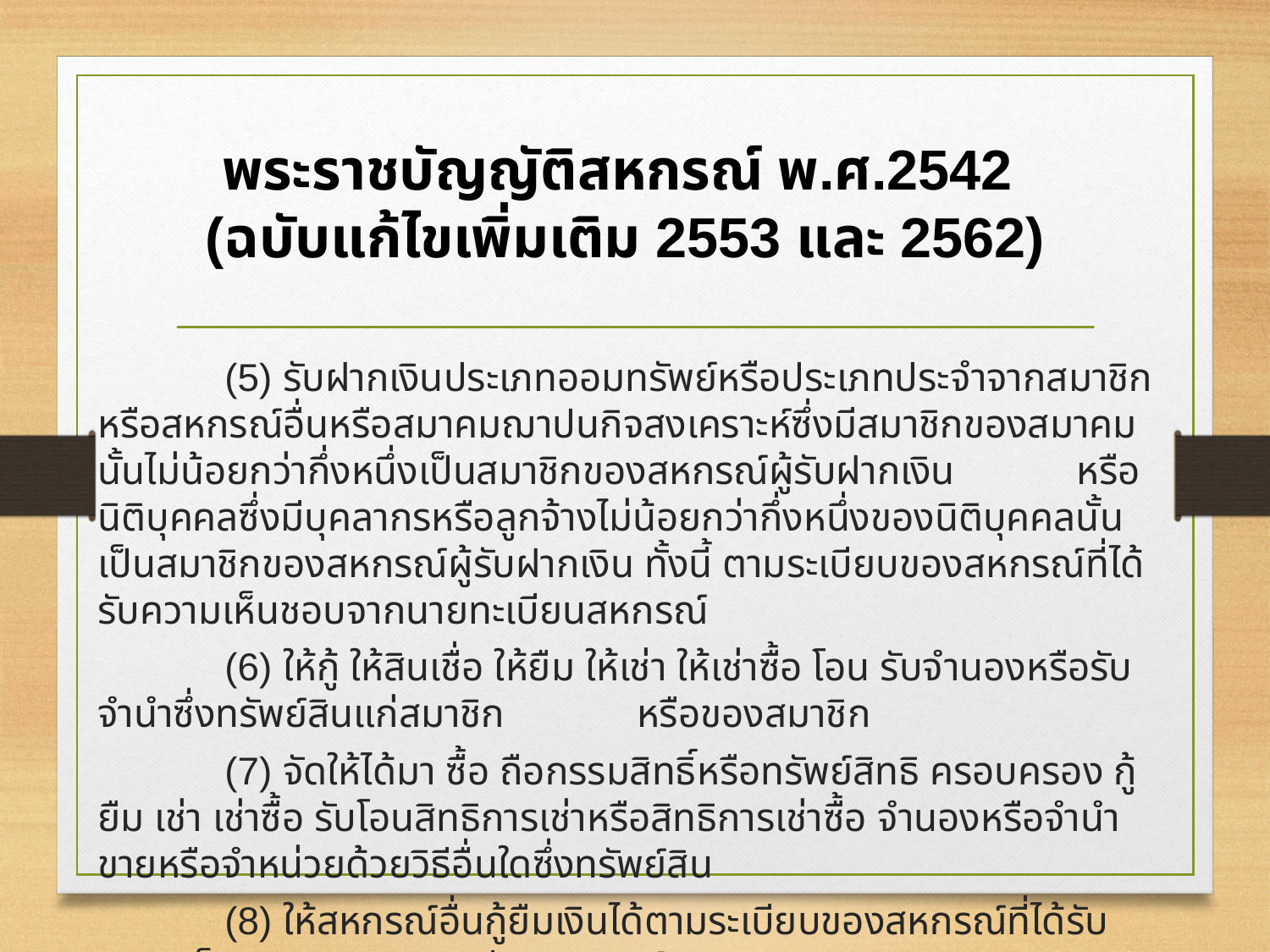

พระราชบัญญัติสหกรณ์ พ.ศ.2542
(ฉบับแก้ไขเพิ่มเติม 2553 และ 2562)
	(5) รับฝากเงินประเภทออมทรัพย์หรือประเภทประจำจากสมาชิกหรือสหกรณ์อื่นหรือสมาคมฌาปนกิจสงเคราะห์ซึ่งมีสมาชิกของสมาคมนั้นไม่น้อยกว่ากึ่งหนึ่งเป็นสมาชิกของสหกรณ์ผู้รับฝากเงิน            หรือนิติบุคคลซึ่งมีบุคลากรหรือลูกจ้างไม่น้อยกว่ากึ่งหนึ่งของนิติบุคคลนั้นเป็นสมาชิกของสหกรณ์ผู้รับฝากเงิน ทั้งนี้ ตามระเบียบของสหกรณ์ที่ได้รับความเห็นชอบจากนายทะเบียนสหกรณ์
	(6) ให้กู้ ให้สินเชื่อ ให้ยืม ให้เช่า ให้เช่าซื้อ โอน รับจำนองหรือรับจำนำซึ่งทรัพย์สินแก่สมาชิก             หรือของสมาชิก
	(7) จัดให้ได้มา ซื้อ ถือกรรมสิทธิ์หรือทรัพย์สิทธิ ครอบครอง กู้ ยืม เช่า เช่าซื้อ รับโอนสิทธิการเช่าหรือสิทธิการเช่าซื้อ จำนองหรือจำนำ ขายหรือจำหน่วยด้วยวิธีอื่นใดซึ่งทรัพย์สิน
	(8) ให้สหกรณ์อื่นกู้ยืมเงินได้ตามระเบียบของสหกรณ์ที่ได้รับความเห็นชอบจากนายทะเบียนสหกรณ์
	(9) ดำเนินกิจการอย่างอื่นบรรดาที่เกี่ยวกับหรือเนื่องในการจัดให้สำเร็จตามวัตถุประสงค์ของสหกรณ์